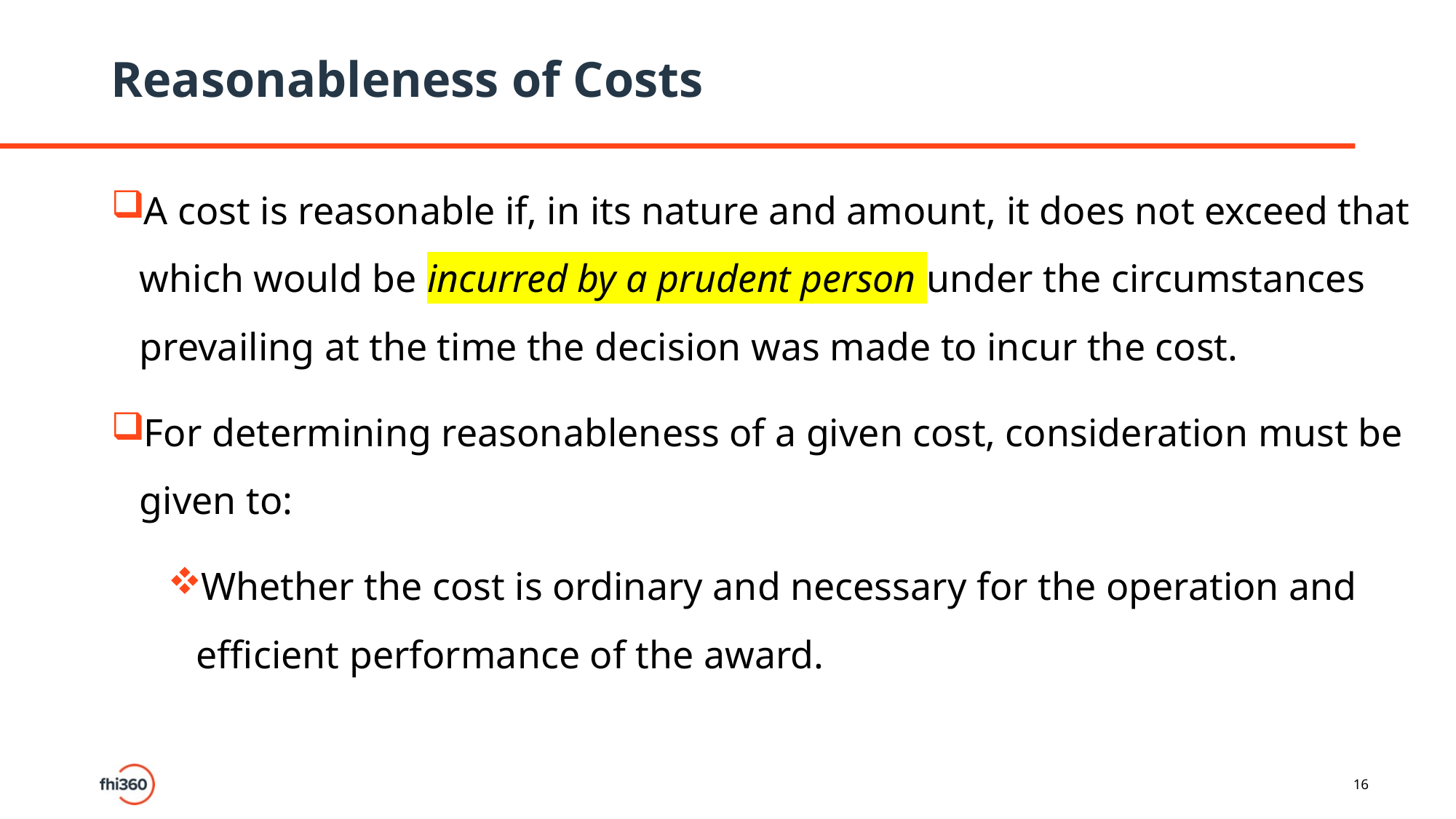

# Reasonableness of Costs
A cost is reasonable if, in its nature and amount, it does not exceed that which would be incurred by a prudent person under the circumstances prevailing at the time the decision was made to incur the cost.
For determining reasonableness of a given cost, consideration must be given to:
Whether the cost is ordinary and necessary for the operation and efficient performance of the award.